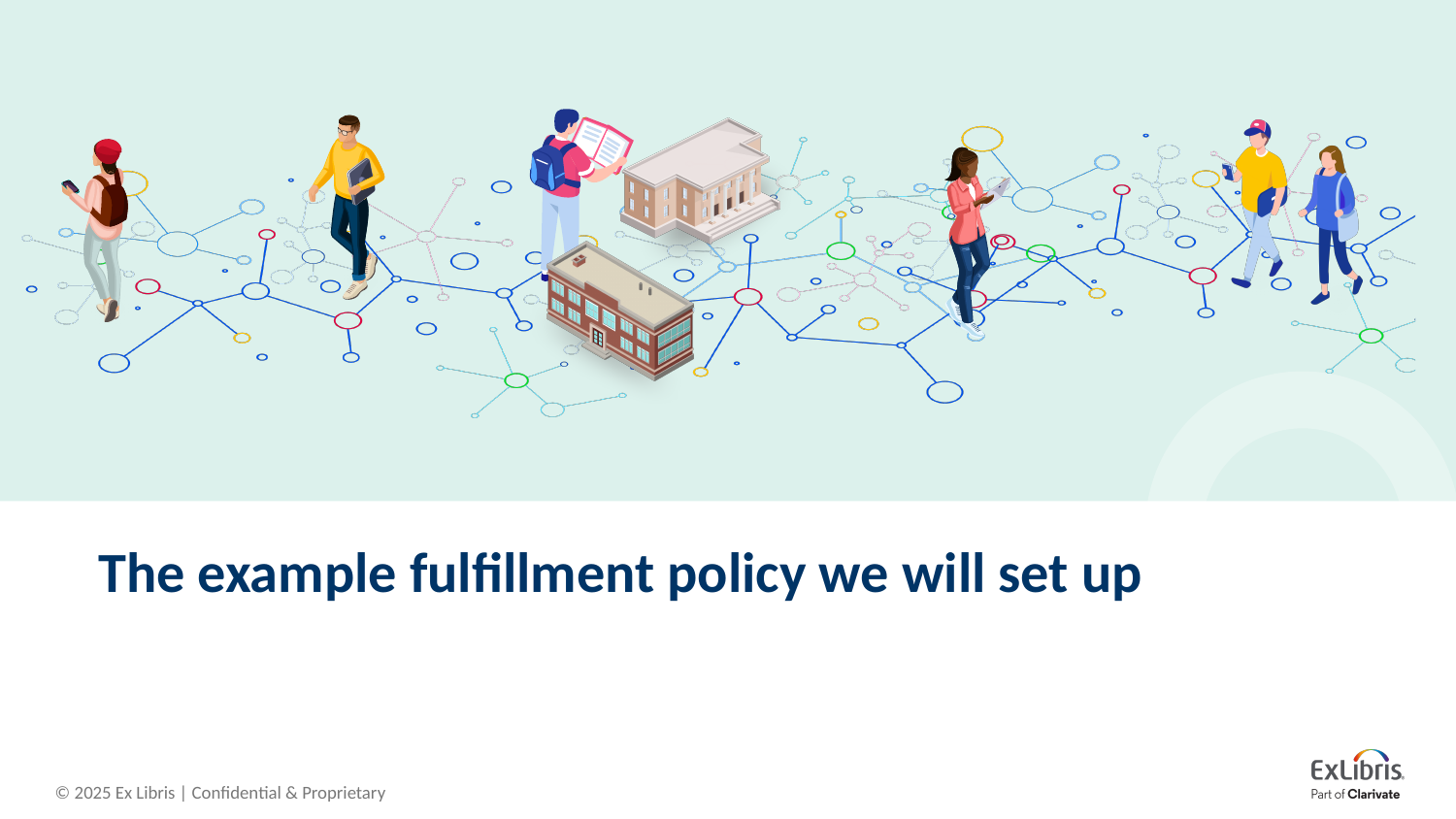

# The example fulfillment policy we will set up